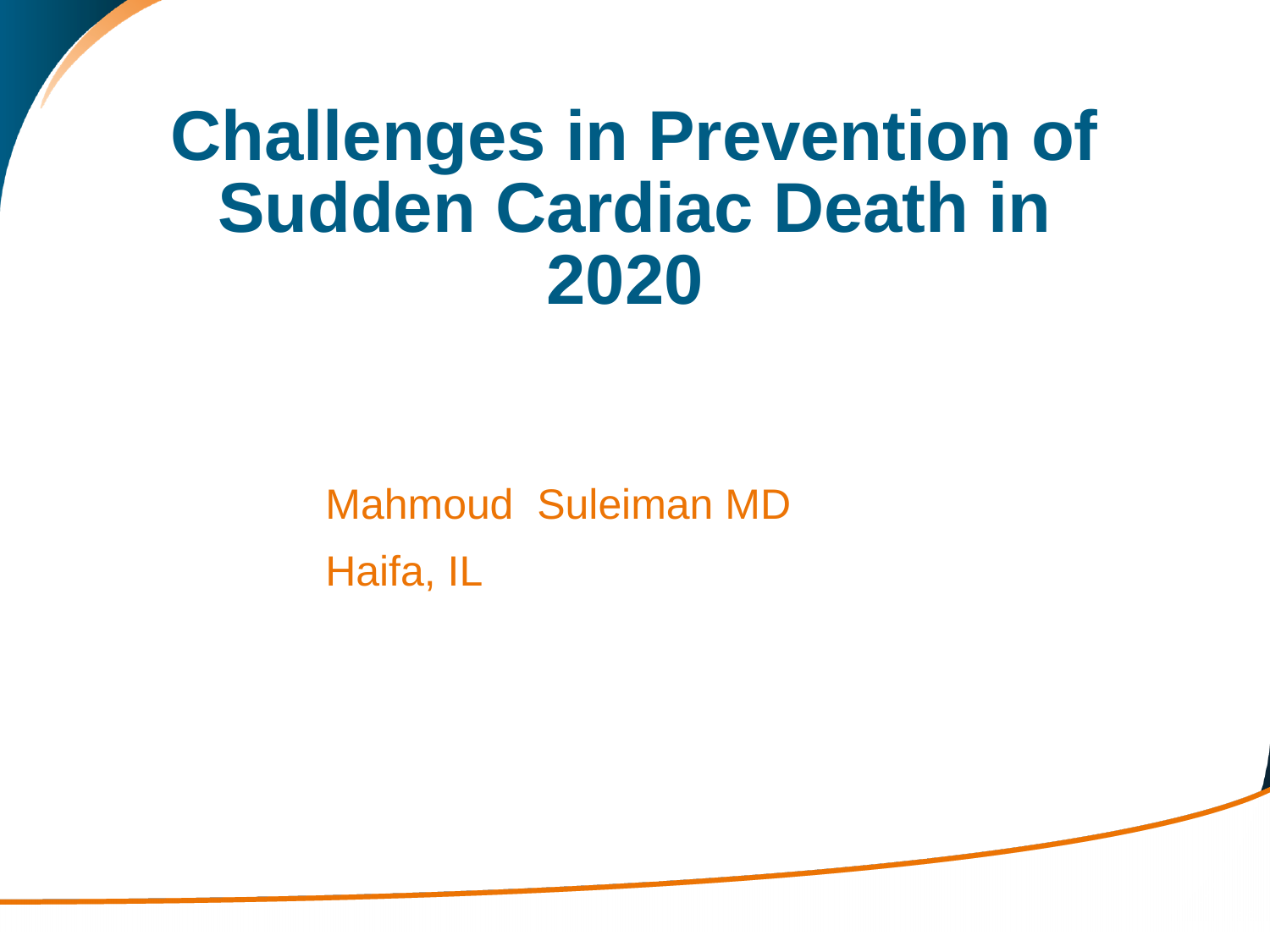

# Challenges in Prevention of Sudden Cardiac Death in 2020
Mahmoud  Suleiman MD
Haifa, IL